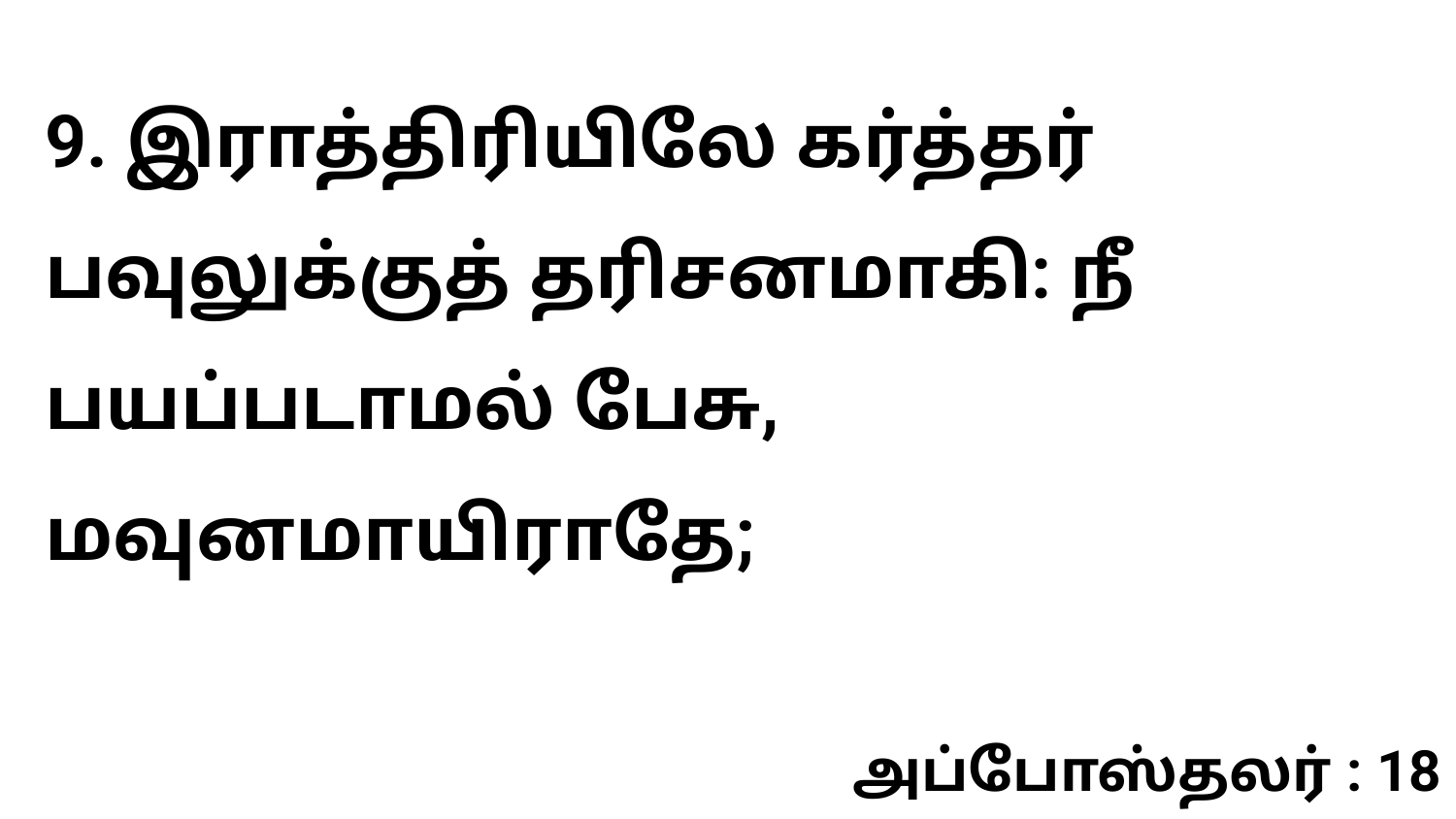

9. இராத்திரியிலே கர்த்தர் பவுலுக்குத் தரிசனமாகி: நீ பயப்படாமல் பேசு, மவுனமாயிராதே;
அப்போஸ்தலர் : 18